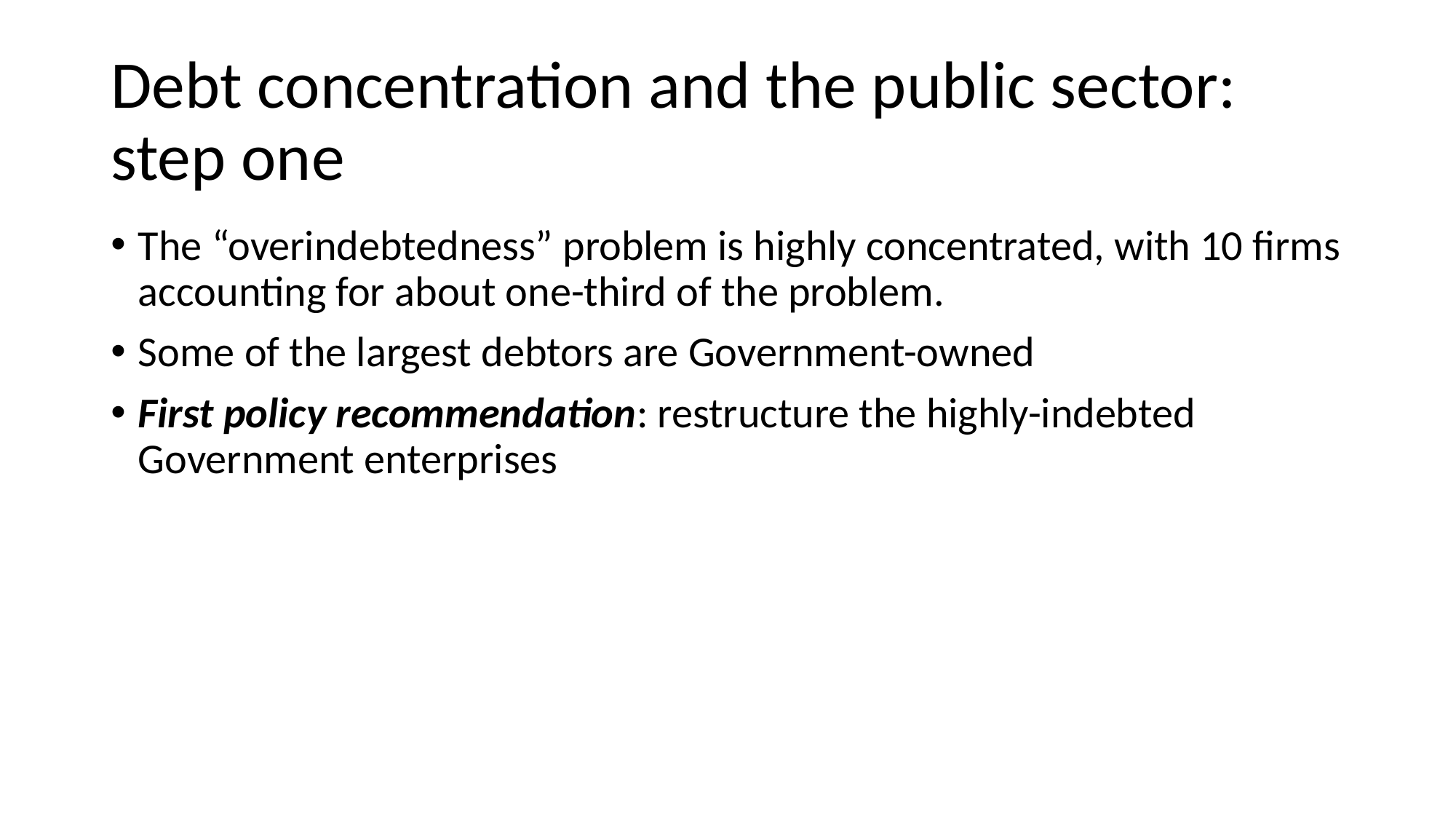

# Debt concentration and the public sector: step one
The “overindebtedness” problem is highly concentrated, with 10 firms accounting for about one-third of the problem.
Some of the largest debtors are Government-owned
First policy recommendation: restructure the highly-indebted Government enterprises